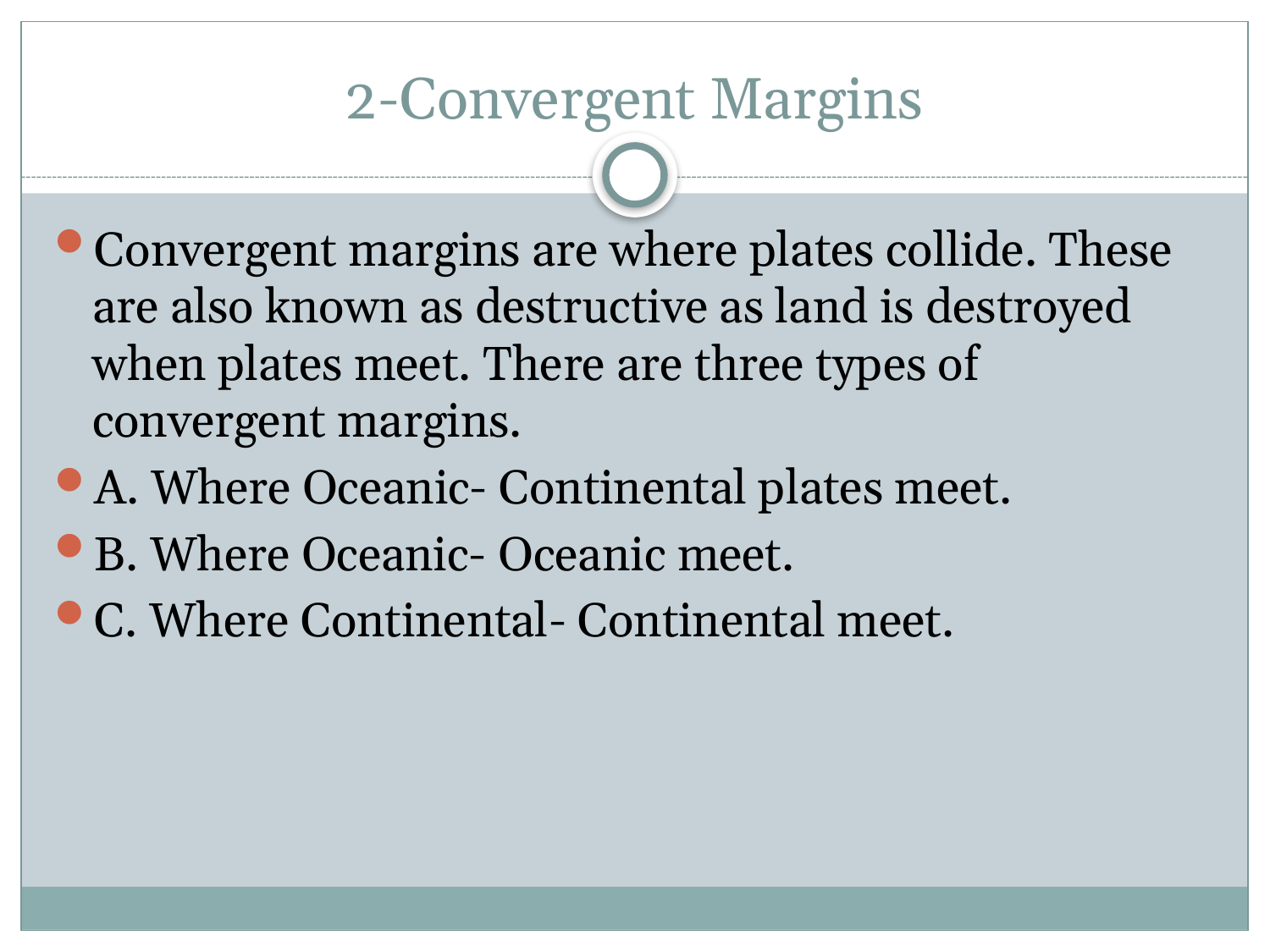

# 2-Convergent Margins
Convergent margins are where plates collide. These are also known as destructive as land is destroyed when plates meet. There are three types of convergent margins.
A. Where Oceanic- Continental plates meet.
B. Where Oceanic- Oceanic meet.
C. Where Continental- Continental meet.